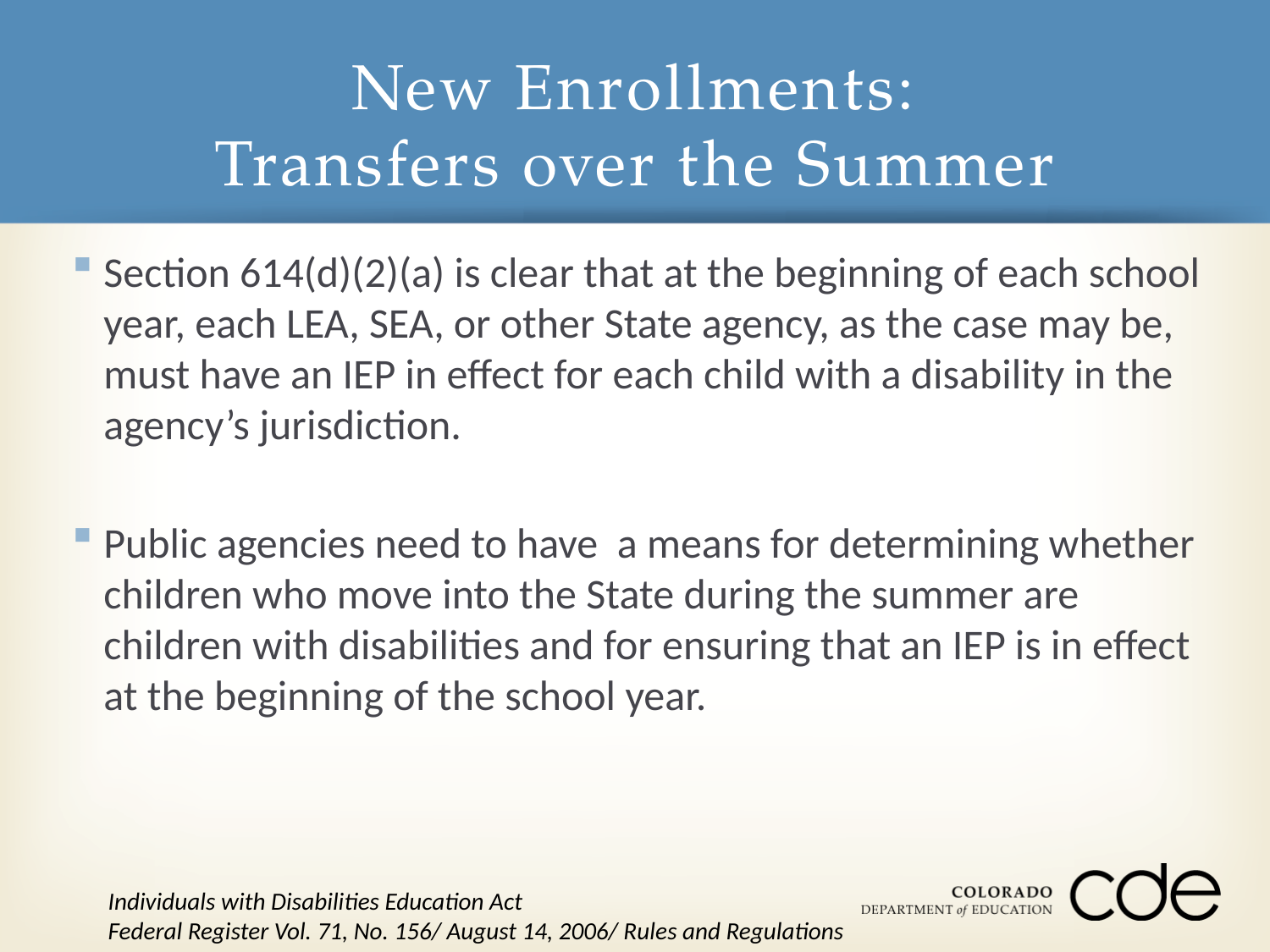

# New Enrollments: Transfers over the Summer
Section 614(d)(2)(a) is clear that at the beginning of each school year, each LEA, SEA, or other State agency, as the case may be, must have an IEP in effect for each child with a disability in the agency’s jurisdiction.

Public agencies need to have  a means for determining whether children who move into the State during the summer are children with disabilities and for ensuring that an IEP is in effect at the beginning of the school year.
Individuals with Disabilities Education Act
Federal Register Vol. 71, No. 156/ August 14, 2006/ Rules and Regulations